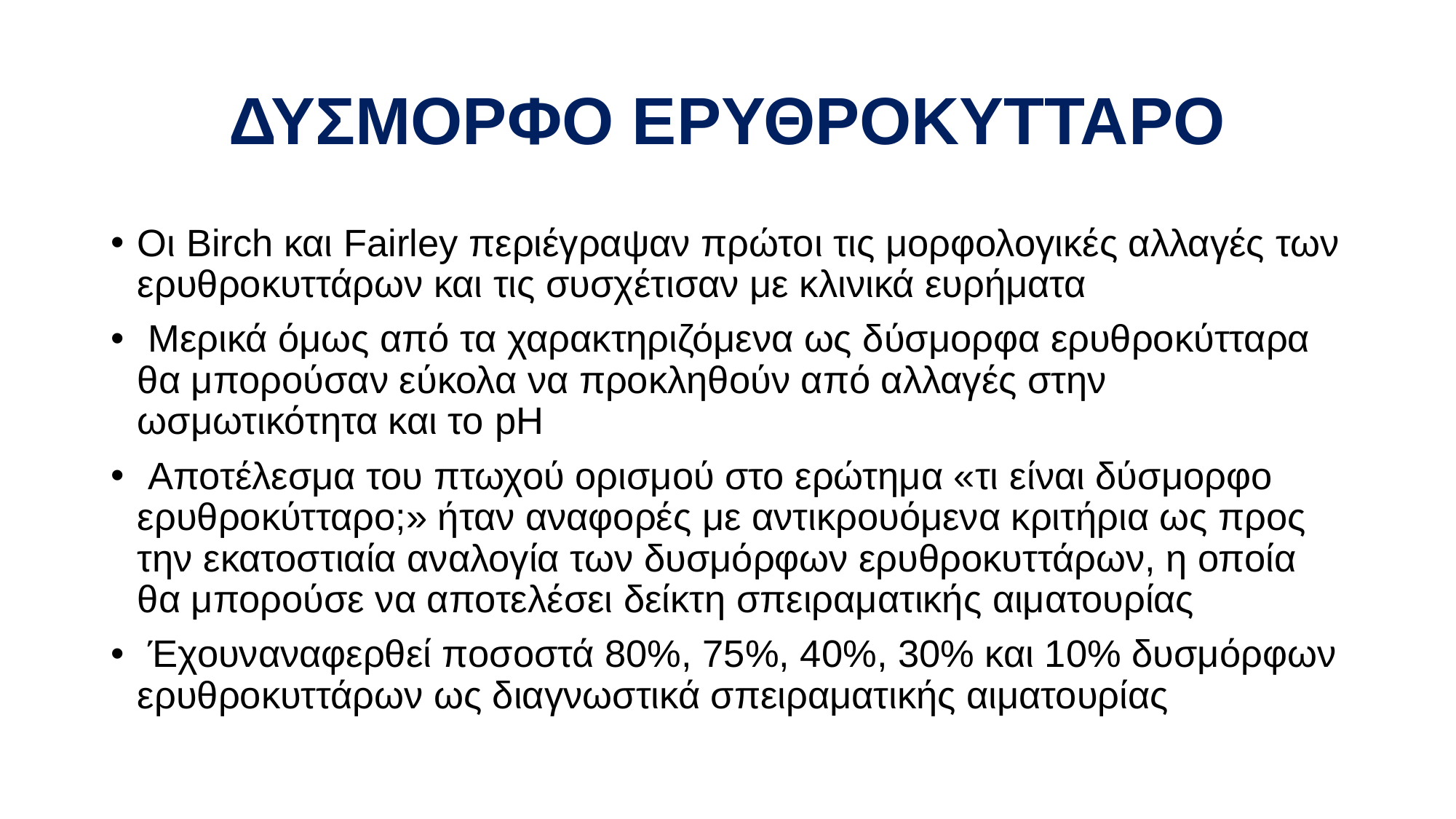

# ΔΥΣΜΟΡΦΟ ΕΡΥΘΡΟΚΥΤΤΑΡΟ
Οι Birch και Fairley περιέγραψαν πρώτοι τις μορφολογικές αλλαγές των ερυθροκυττάρων και τις συσχέτισαν με κλινικά ευρήματα
 Μερικά όμως από τα χαρακτηριζόμενα ως δύσμορφα ερυθροκύτταρα θα μπορούσαν εύκολα να προκληθούν από αλλαγές στην ωσμωτικότητα και το pH
 Αποτέλεσμα του πτωχού ορισμού στο ερώτημα «τι είναι δύσμορφο ερυθροκύτταρο;» ήταν αναφορές με αντικρουόμενα κριτήρια ως προς την εκατοστιαία αναλογία των δυσμόρφων ερυθροκυττάρων, η οποία θα μπορούσε να αποτελέσει δείκτη σπειραματικής αιματουρίας
 Έχουναναφερθεί ποσοστά 80%, 75%, 40%, 30% και 10% δυσμόρφων ερυθροκυττάρων ως διαγνωστικά σπειραματικής αιματουρίας